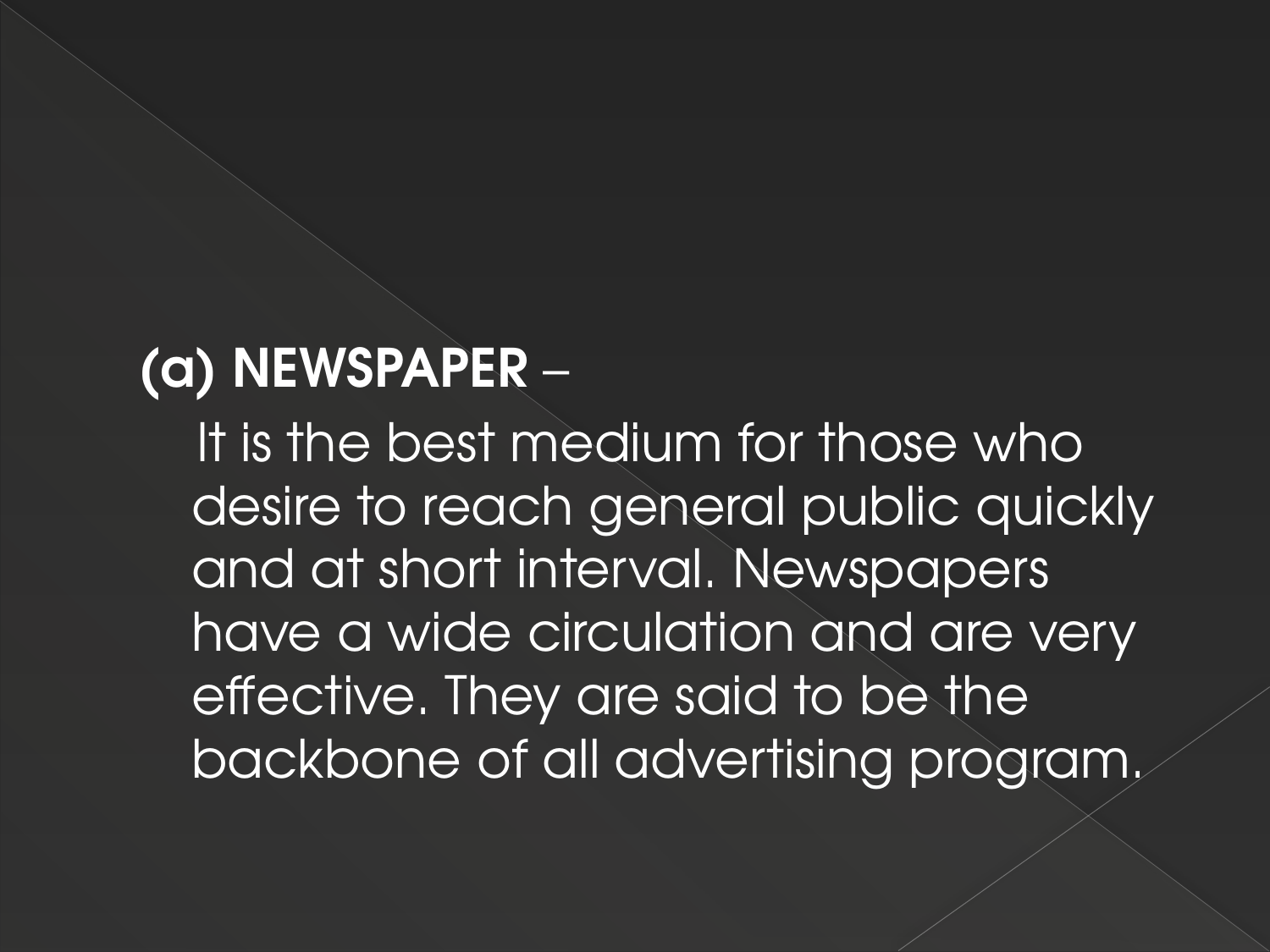

(a) NEWSPAPER –
    It is the best medium for those who desire to reach general public quickly and at short interval. Newspapers have a wide circulation and are very effective. They are said to be the backbone of all advertising program.